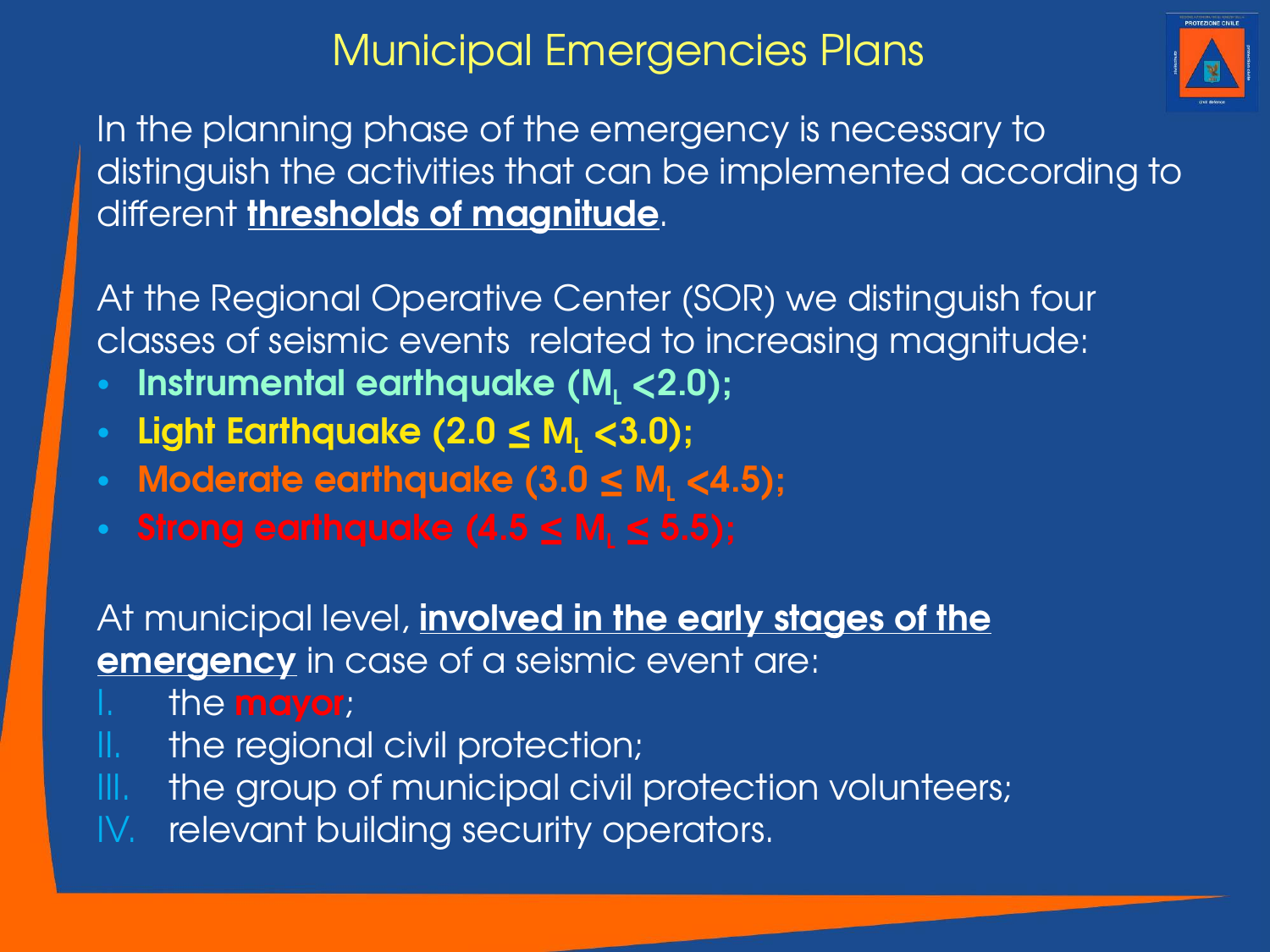

# Municipal Emergencies Plans
In the planning phase of the emergency is necessary to distinguish the activities that can be implemented according to different thresholds of magnitude.

At the Regional Operative Center (SOR) we distinguish four classes of seismic events  related to increasing magnitude:
Instrumental earthquake (ML <2.0);
Light Earthquake (2.0 ≤ ML <3.0);
Moderate earthquake (3.0 ≤ ML <4.5);
Strong earthquake (4.5 ≤ ML ≤ 5.5);

At municipal level, involved in the early stages of the emergency in case of a seismic event are:
the mayor;
the regional civil protection;
the group of municipal civil protection volunteers;
relevant building security operators.